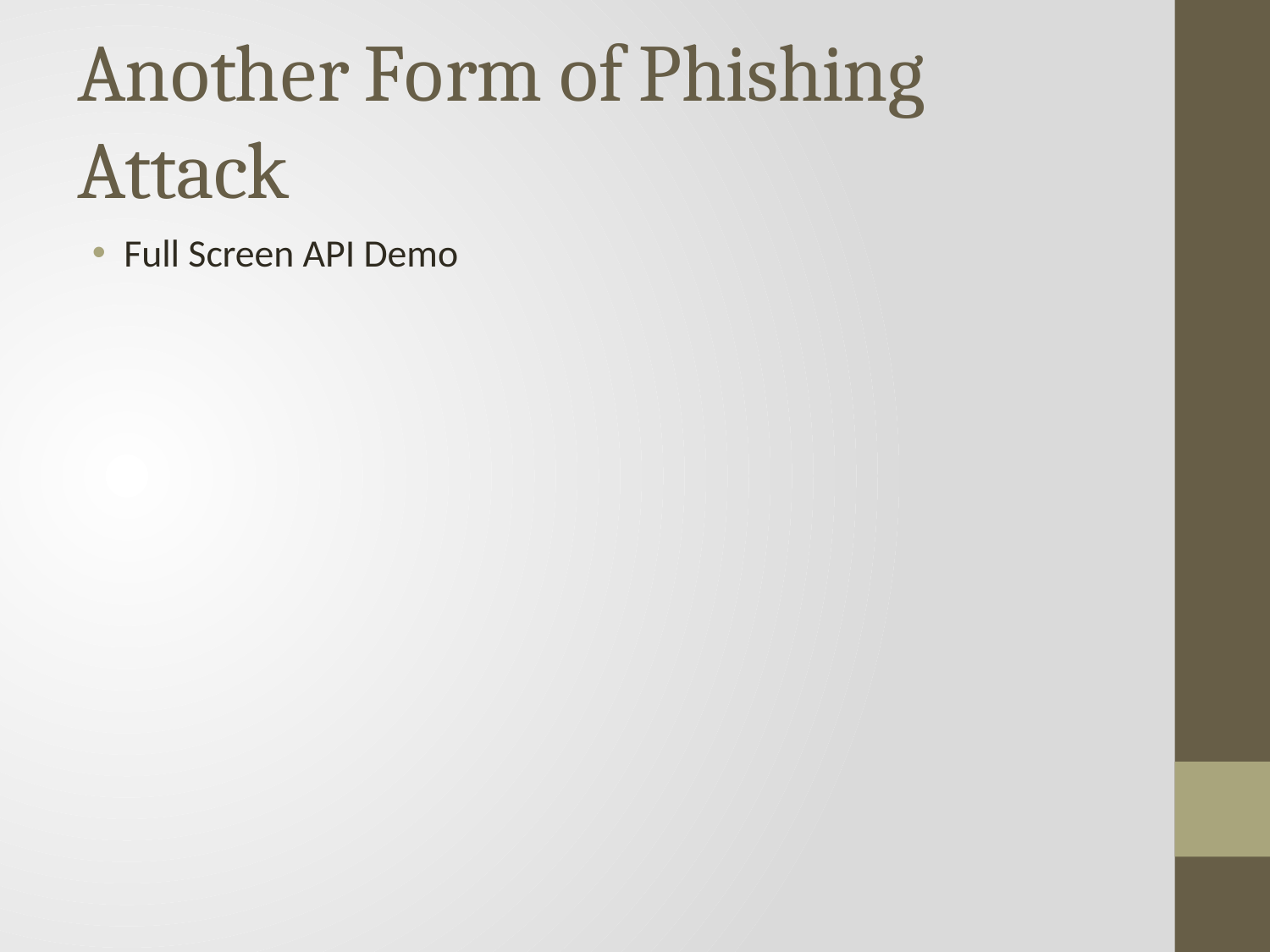

# Another Form of Phishing Attack
Full Screen API Demo